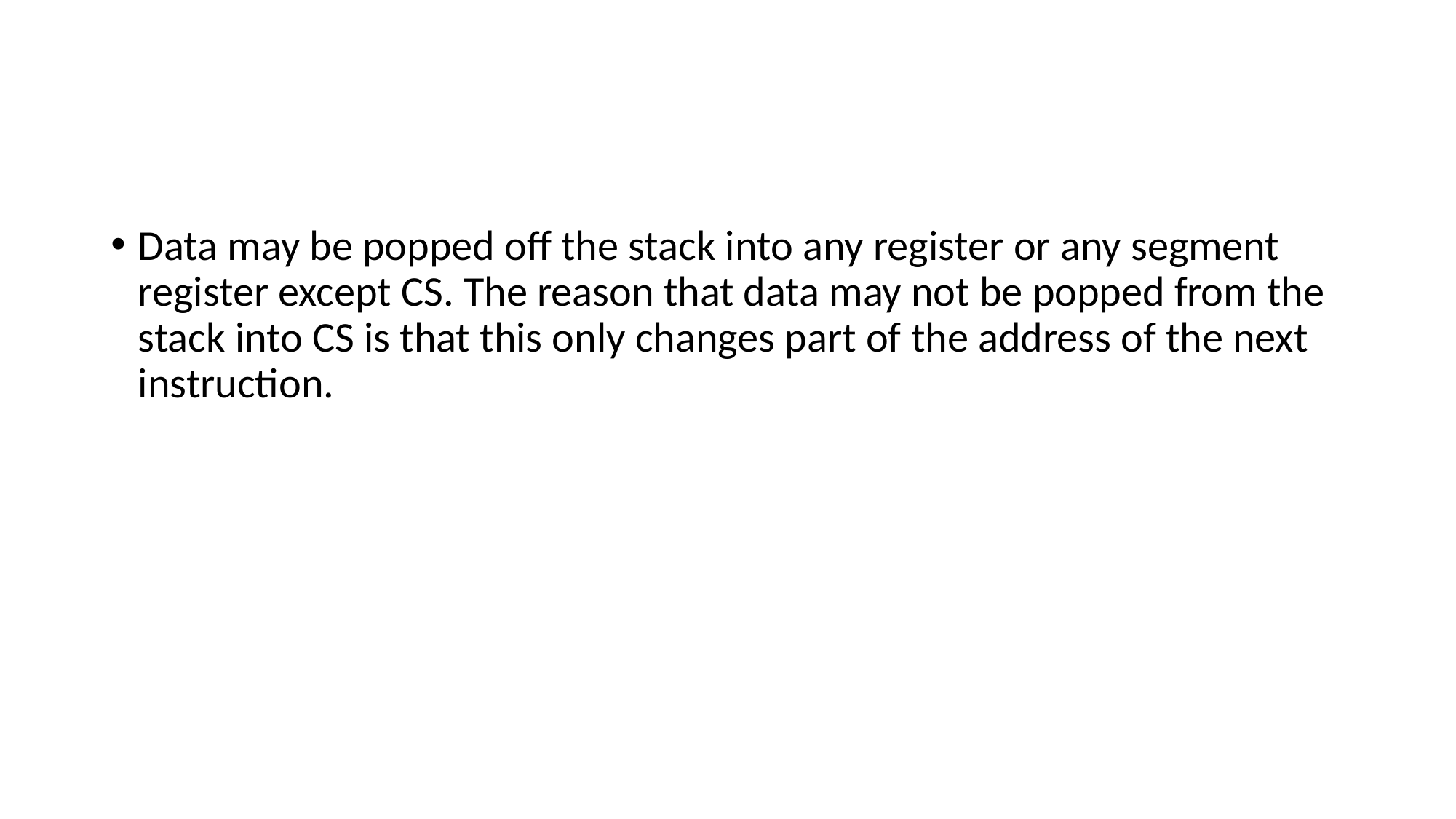

#
Data may be popped off the stack into any register or any segment register except CS. The reason that data may not be popped from the stack into CS is that this only changes part of the address of the next instruction.